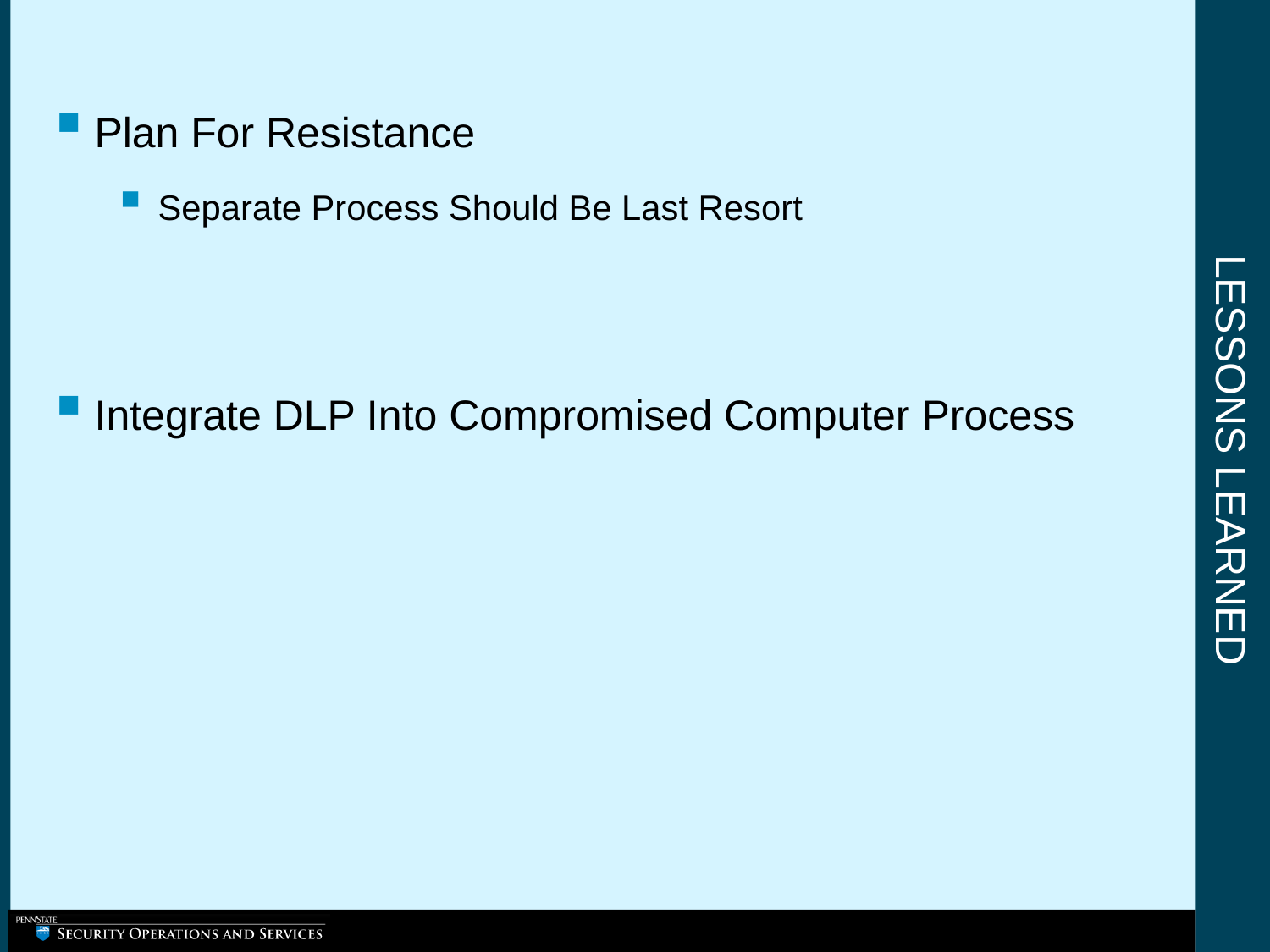

# Lessons Learned
Plan For Resistance
Separate Process Should Be Last Resort
Integrate DLP Into Compromised Computer Process